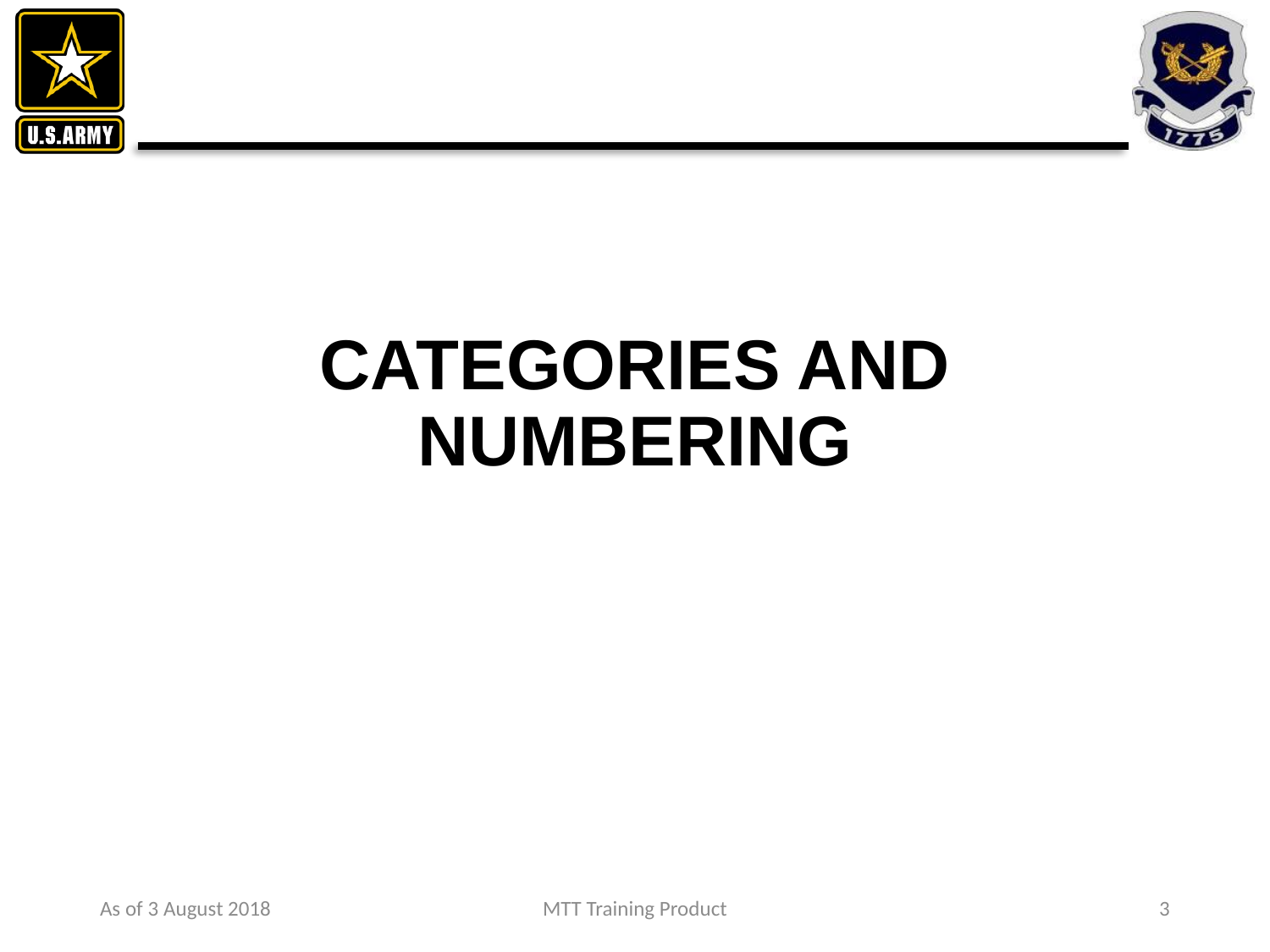

# CATEGORIES AND NUMBERING
As of 3 August 2018
MTT Training Product
3